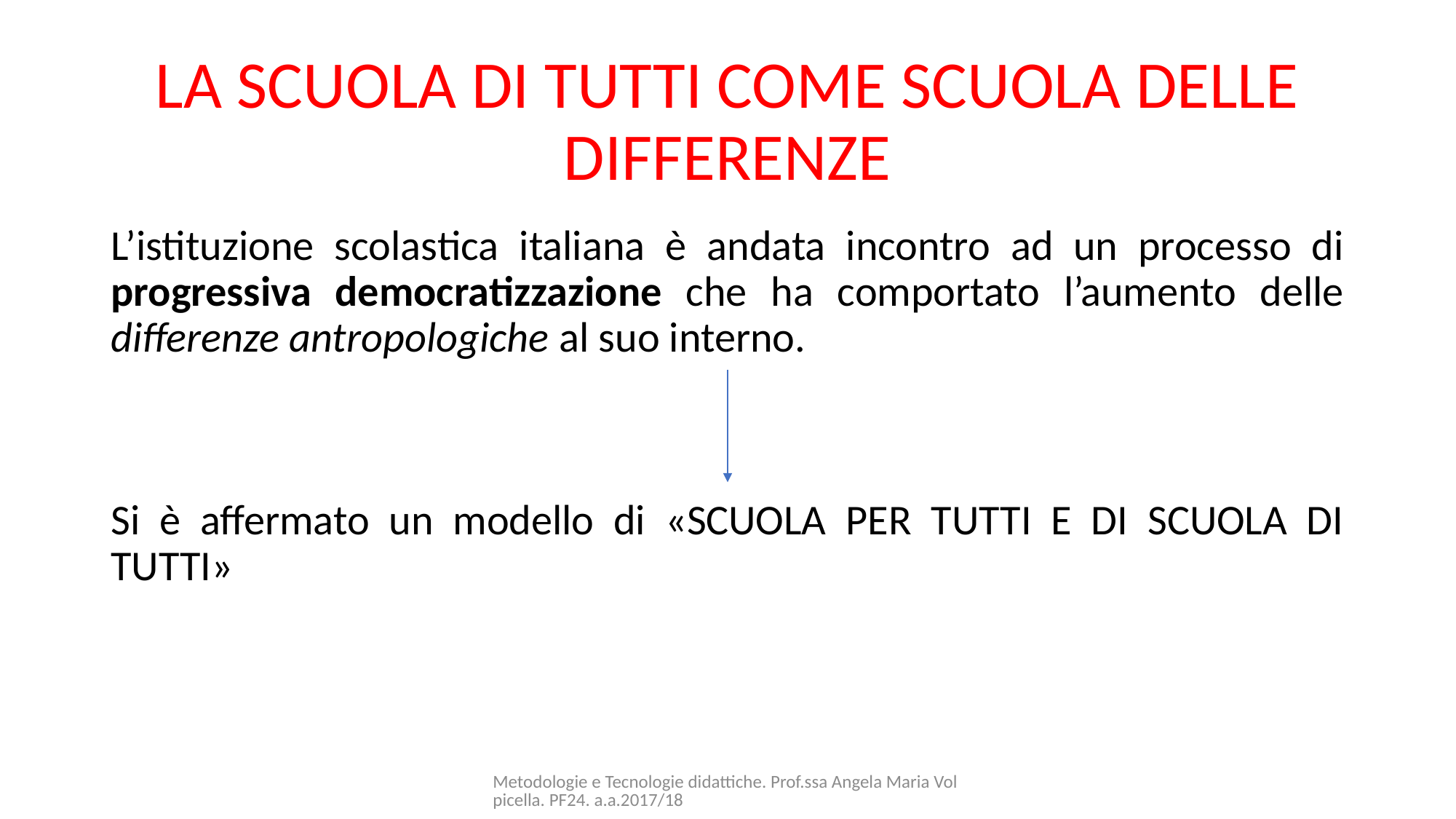

# LA SCUOLA DI TUTTI COME SCUOLA DELLE DIFFERENZE
L’istituzione scolastica italiana è andata incontro ad un processo di progressiva democratizzazione che ha comportato l’aumento delle differenze antropologiche al suo interno.

Si è affermato un modello di «SCUOLA PER TUTTI E DI SCUOLA DI TUTTI»
Metodologie e Tecnologie didattiche. Prof.ssa Angela Maria Volpicella. PF24. a.a.2017/18